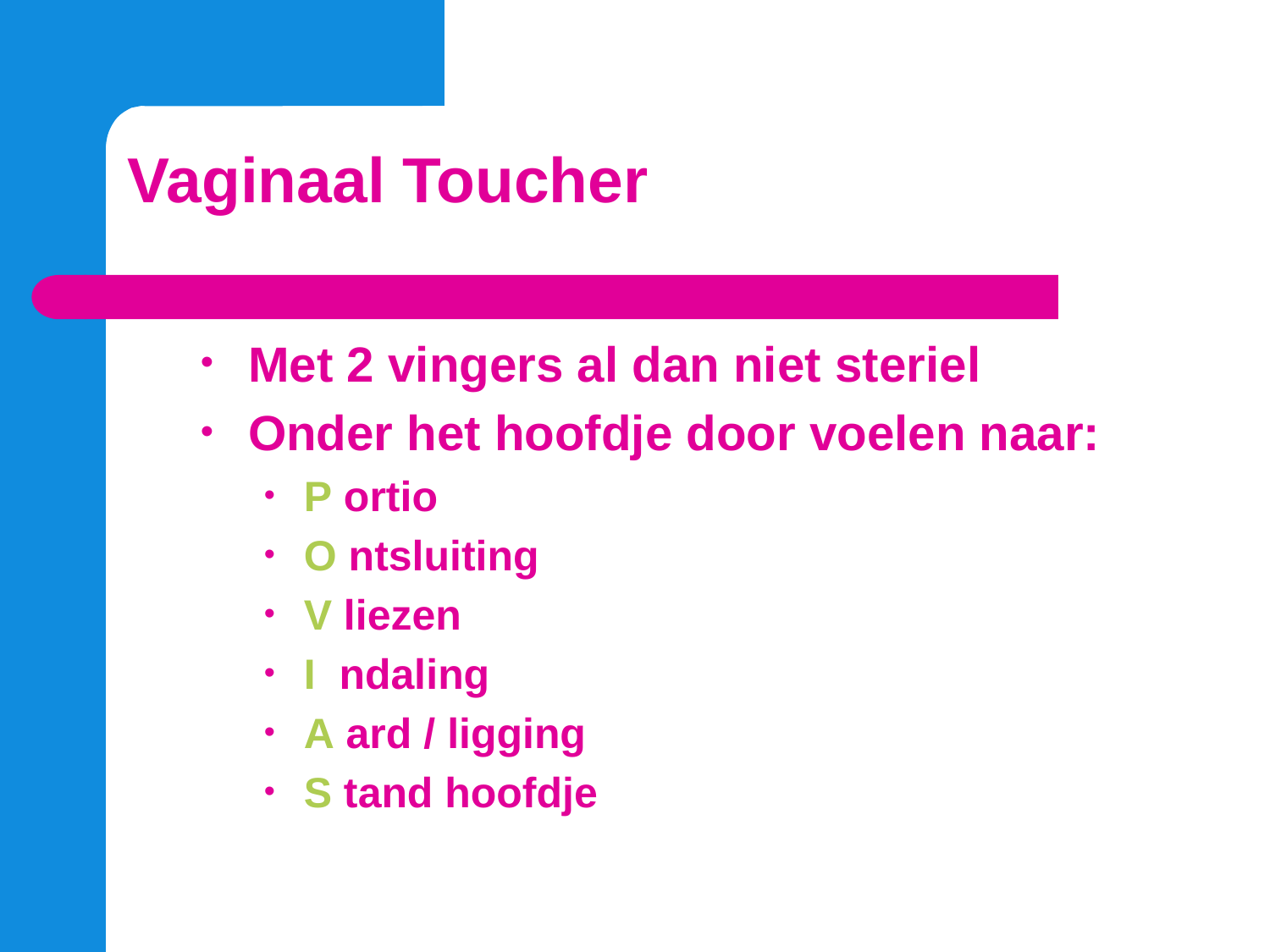

Vaginaal Toucher
Met 2 vingers al dan niet steriel
Onder het hoofdje door voelen naar:
P ortio
O ntsluiting
V liezen
I  ndaling
A ard / ligging
S tand hoofdje